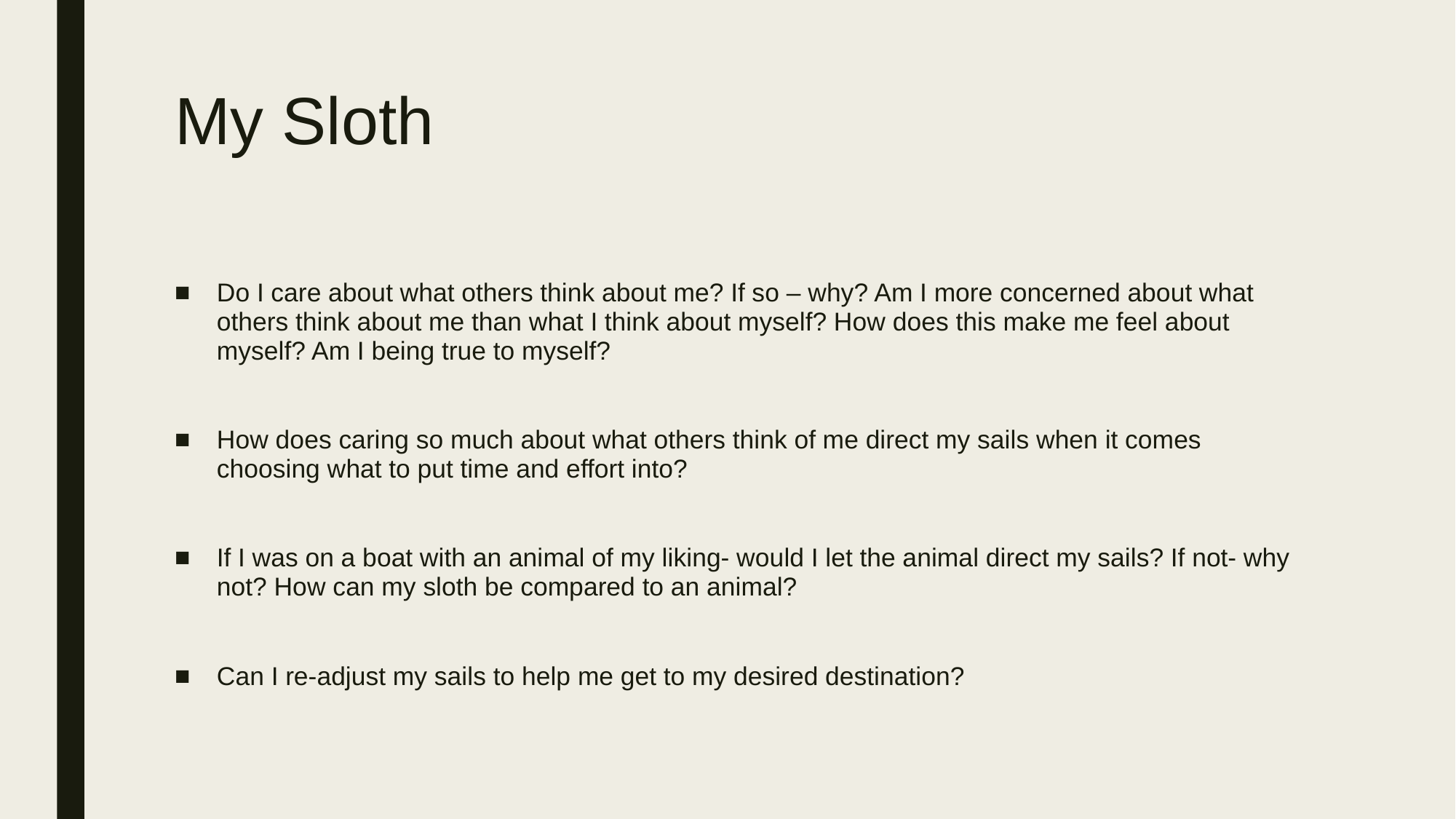

# My Sloth
Do I care about what others think about me? If so – why? Am I more concerned about what others think about me than what I think about myself? How does this make me feel about myself? Am I being true to myself?

How does caring so much about what others think of me direct my sails when it comes choosing what to put time and effort into?

If I was on a boat with an animal of my liking- would I let the animal direct my sails? If not- why not? How can my sloth be compared to an animal?

Can I re-adjust my sails to help me get to my desired destination?